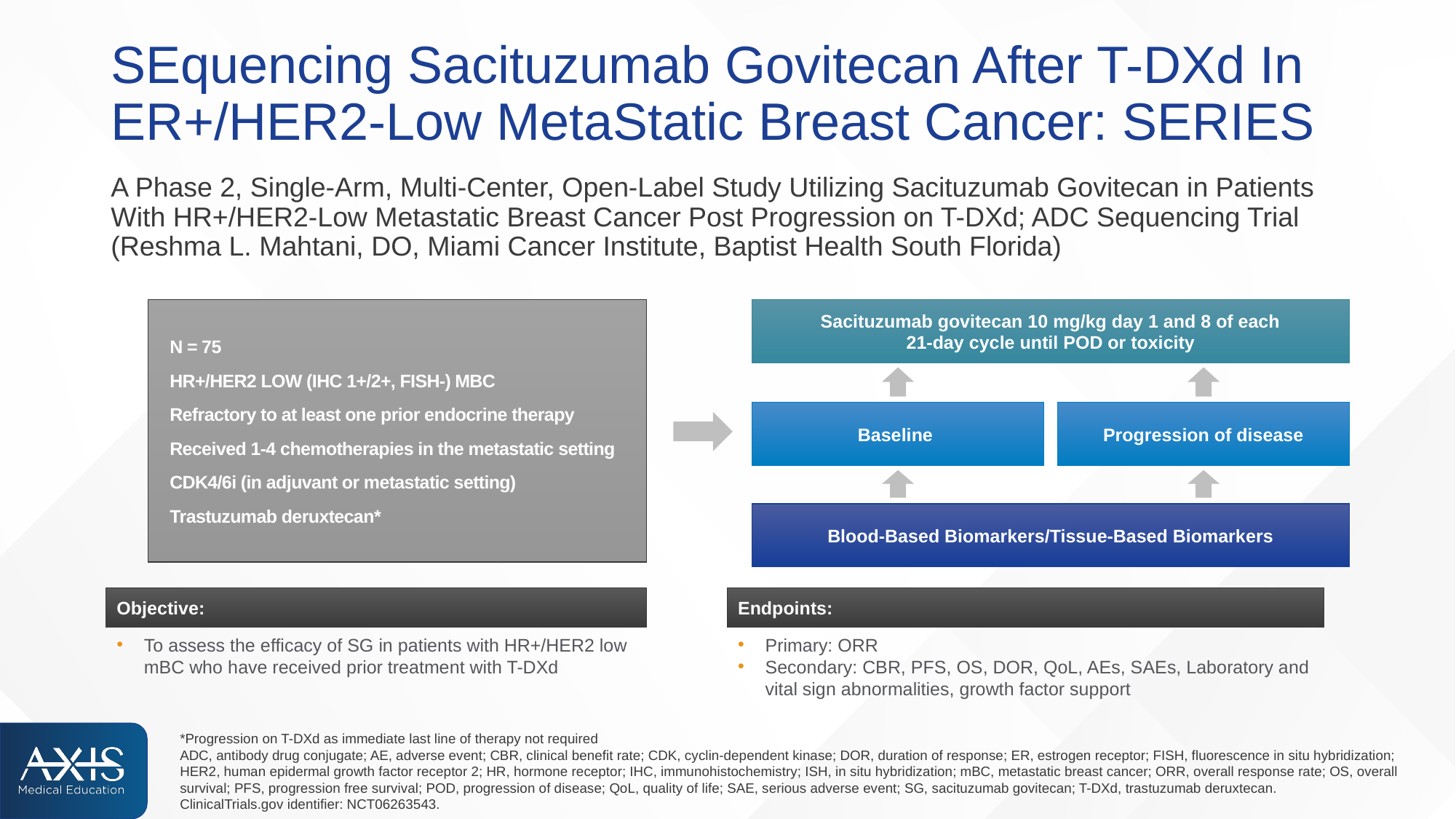

# SEquencing Sacituzumab Govitecan After T-DXd In ER+/HER2-Low MetaStatic Breast Cancer: SERIES
A Phase 2, Single-Arm, Multi-Center, Open-Label Study Utilizing Sacituzumab Govitecan in Patients With HR+/HER2-Low Metastatic Breast Cancer Post Progression on T-DXd; ADC Sequencing Trial
(Reshma L. Mahtani, DO, Miami Cancer Institute, Baptist Health South Florida)​
N = 75
HR+/HER2 LOW (IHC 1+/2+, FISH-) MBC
Refractory to at least one prior endocrine therapy
Received 1-4 chemotherapies in the metastatic setting
CDK4/6i (in adjuvant or metastatic setting)
Trastuzumab deruxtecan*
Sacituzumab govitecan 10 mg/kg day 1 and 8 of each
21-day cycle until POD or toxicity

Baseline
Progression of disease

Blood-Based Biomarkers/Tissue-Based Biomarkers
Objective:
Endpoints:
To assess the efficacy of SG in patients with HR+/HER2 low mBC who have received prior treatment with T-DXd
Primary: ORR
Secondary: CBR, PFS, OS, DOR, QoL, AEs, SAEs, Laboratory and vital sign abnormalities, growth factor support
*Progression on T-DXd as immediate last line of therapy not required
ADC, antibody drug conjugate; AE, adverse event; CBR, clinical benefit rate; CDK, cyclin-dependent kinase; DOR, duration of response; ER, estrogen receptor; FISH, fluorescence in situ hybridization; HER2, human epidermal growth factor receptor 2; HR, hormone receptor; IHC, immunohistochemistry; ISH, in situ hybridization; mBC, metastatic breast cancer; ORR, overall response rate; OS, overall survival; PFS, progression free survival; POD, progression of disease; QoL, quality of life; SAE, serious adverse event; SG, sacituzumab govitecan; T-DXd, trastuzumab deruxtecan.
ClinicalTrials.gov identifier: NCT06263543.